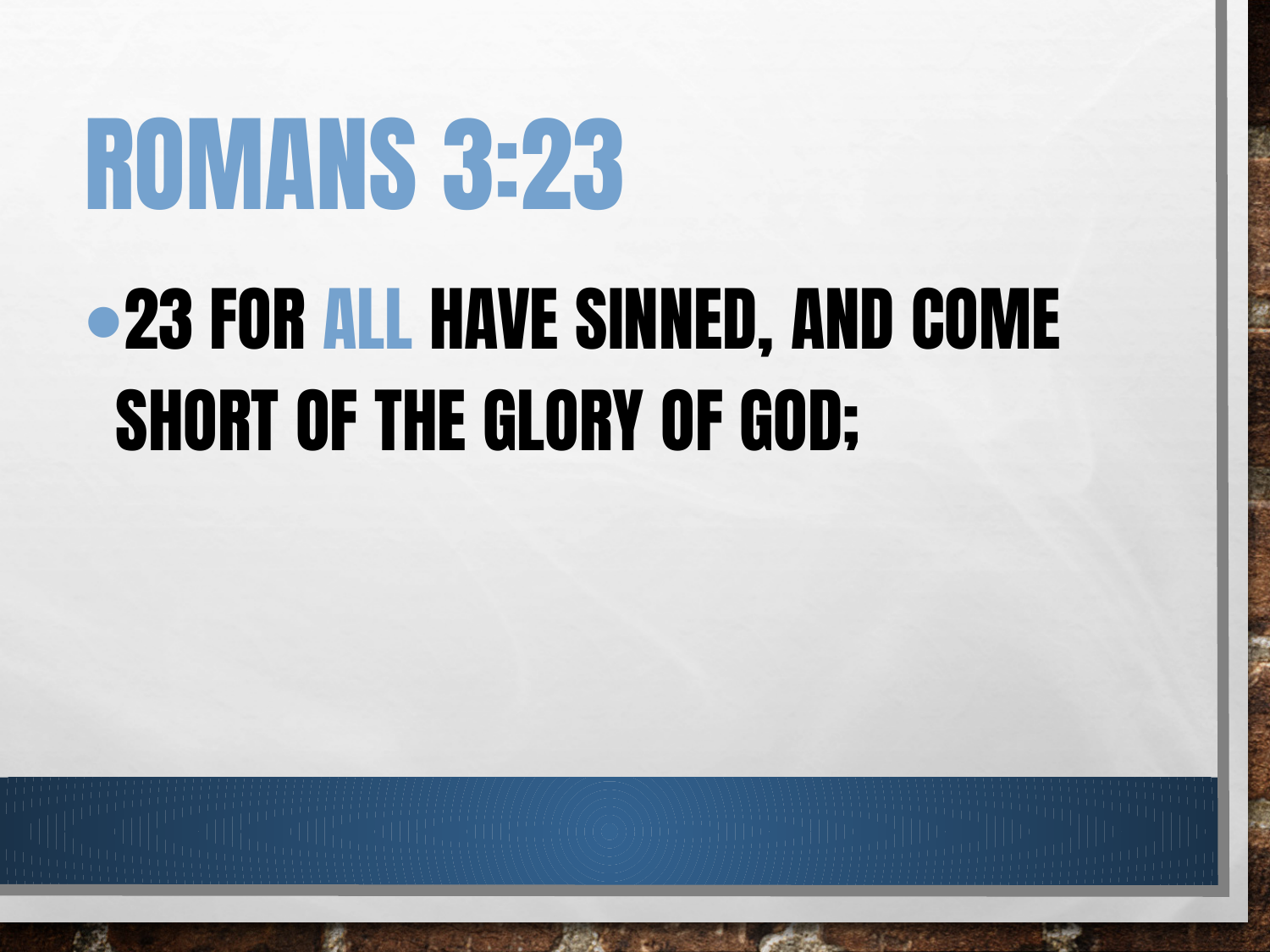

# Romans 3:23
23 For all have sinned, and come short of the glory of God;